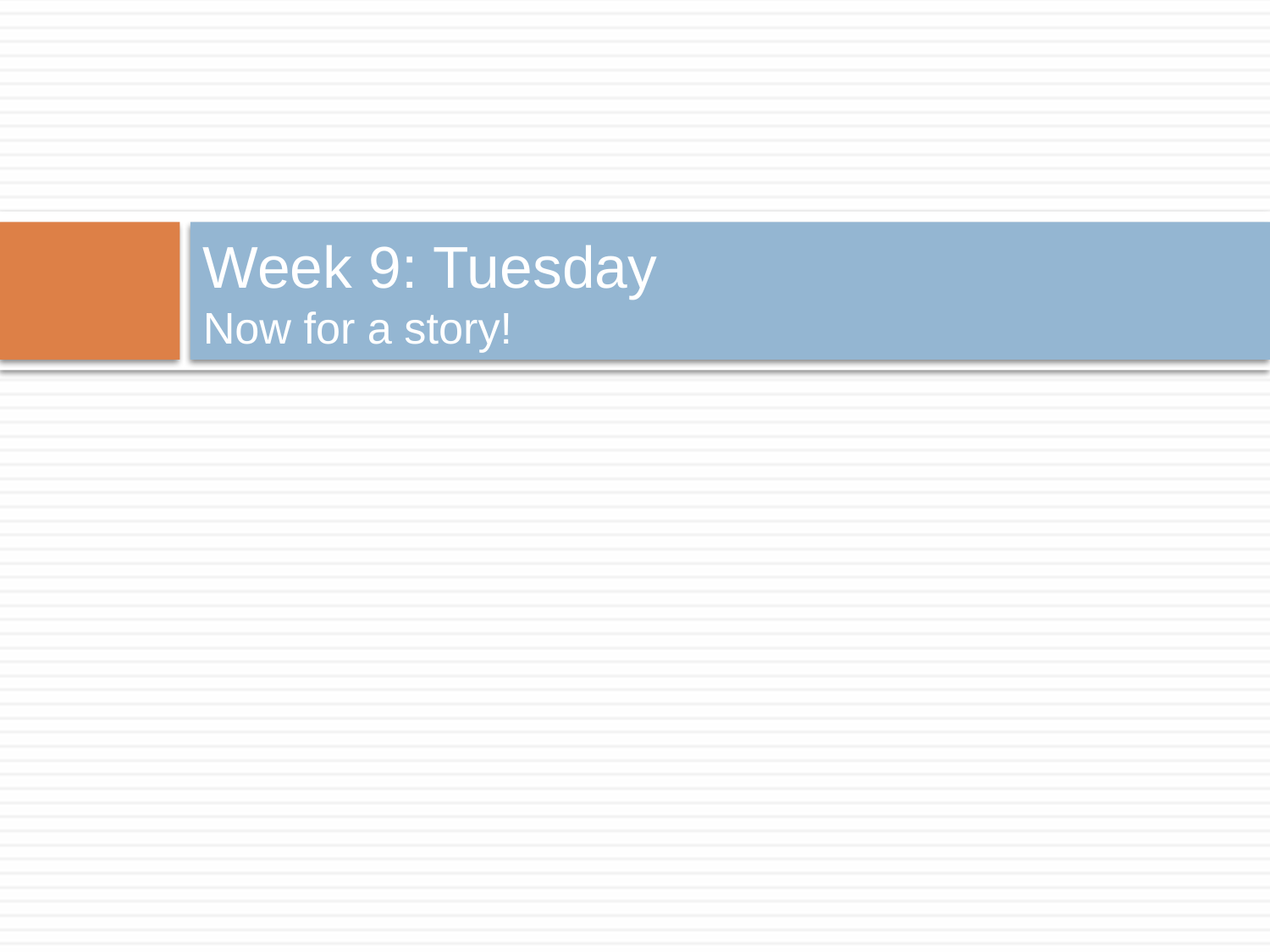

# Week 9: Tuesday Now for a story!